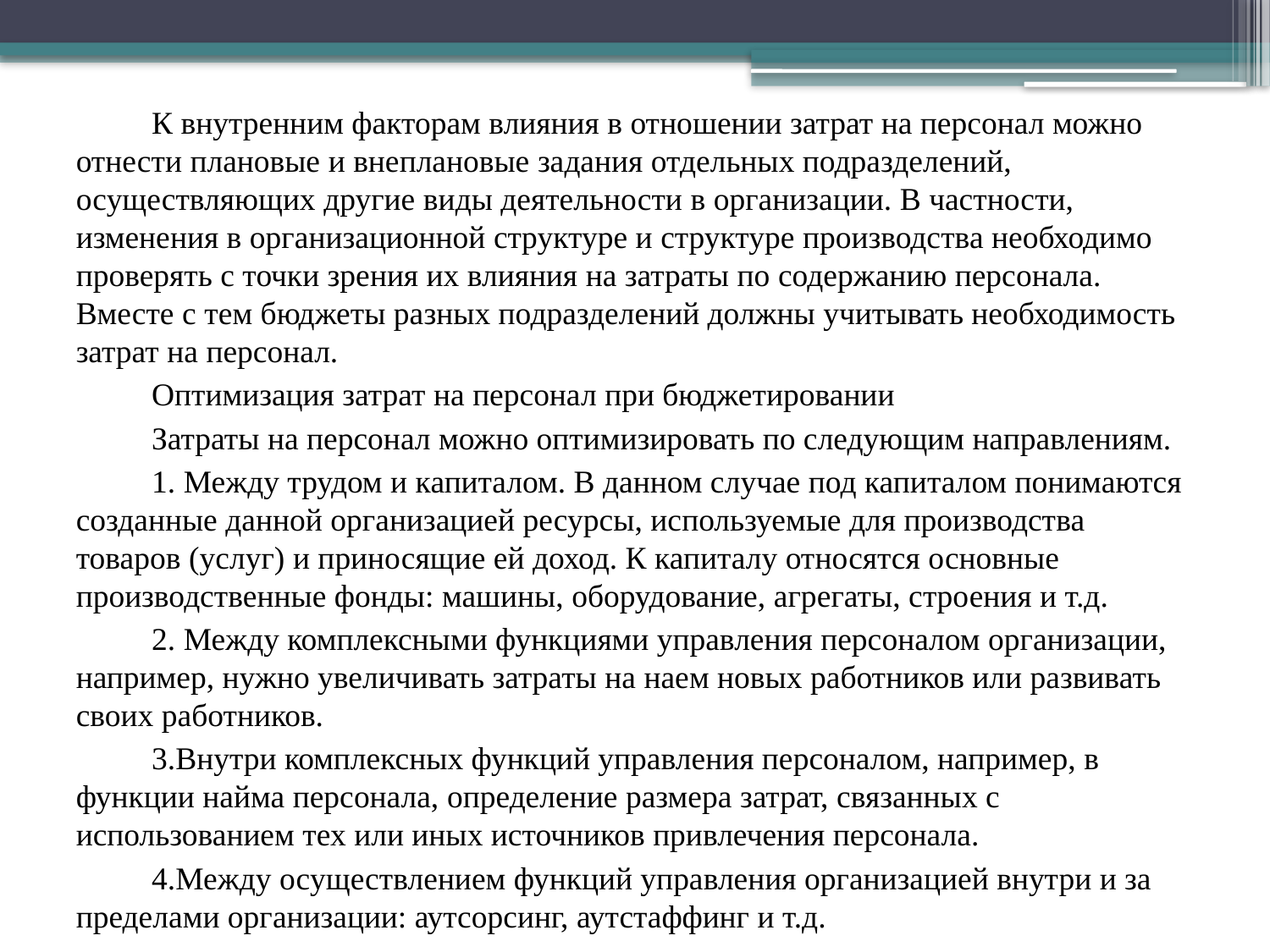

К внутренним факторам влияния в отношении затрат на персонал можно отнести плановые и внеплановые задания отдельных подразделений, осуществляющих другие виды деятельности в организации. В частности, изменения в организационной структуре и структуре производства необходимо проверять с точки зрения их влияния на затраты по содержанию персонала. Вместе с тем бюджеты разных подразделений должны учитывать необходимость затрат на персонал.
Оптимизация затрат на персонал при бюджетировании
Затраты на персонал можно оптимизировать по следующим направлениям.
1. Между трудом и капиталом. В данном случае под капиталом понимаются созданные данной организацией ресурсы, используемые для производства товаров (услуг) и приносящие ей доход. К капиталу относятся основные производственные фонды: машины, оборудование, агрегаты, строения и т.д.
2. Между комплексными функциями управления персоналом организации, например, нужно увеличивать затраты на наем новых работников или развивать своих работников.
3.Внутри комплексных функций управления персоналом, например, в функции найма персонала, определение размера затрат, связанных с использованием тех или иных источников привлечения персонала.
4.Между осуществлением функций управления организацией внутри и за пределами организации: аутсорсинг, аутстаффинг и т.д.